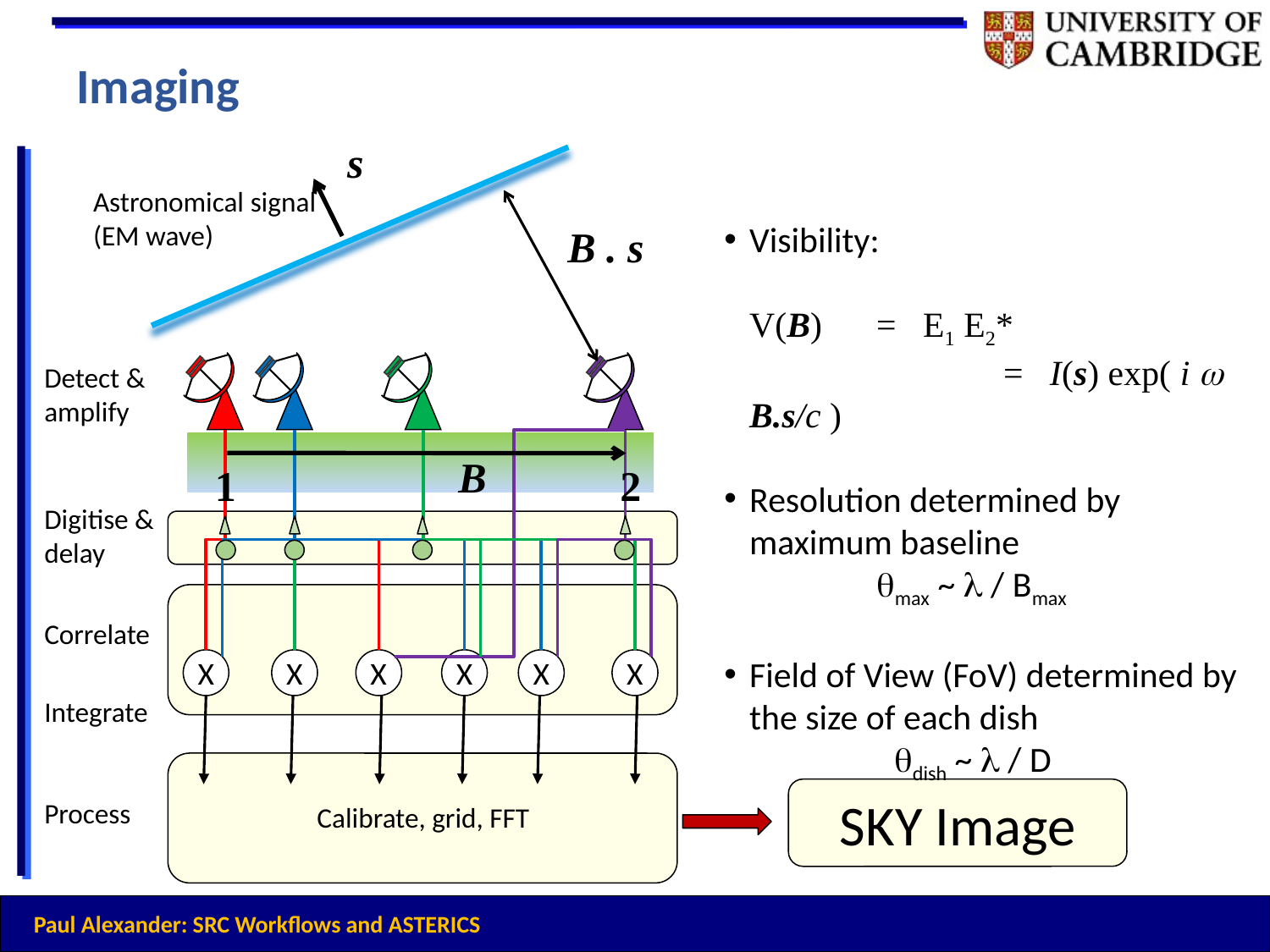

Standard interferometer
Imaging
s
Astronomical signal (EM wave)
Visibility:

	V(B)	=   E1 E2*
       		=   I(s) exp( i ω B.s/c )

Resolution determined by maximum baseline
		θmax ~ λ / Bmax

Field of View (FoV) determined by the size of each dish
		 θdish ~ λ / D

B . s
Detect & amplify

B
1
2
Digitise & delay

Correlate
X
X
X
X
X
X
Integrate

SKY Image
Process
Calibrate, grid, FFT